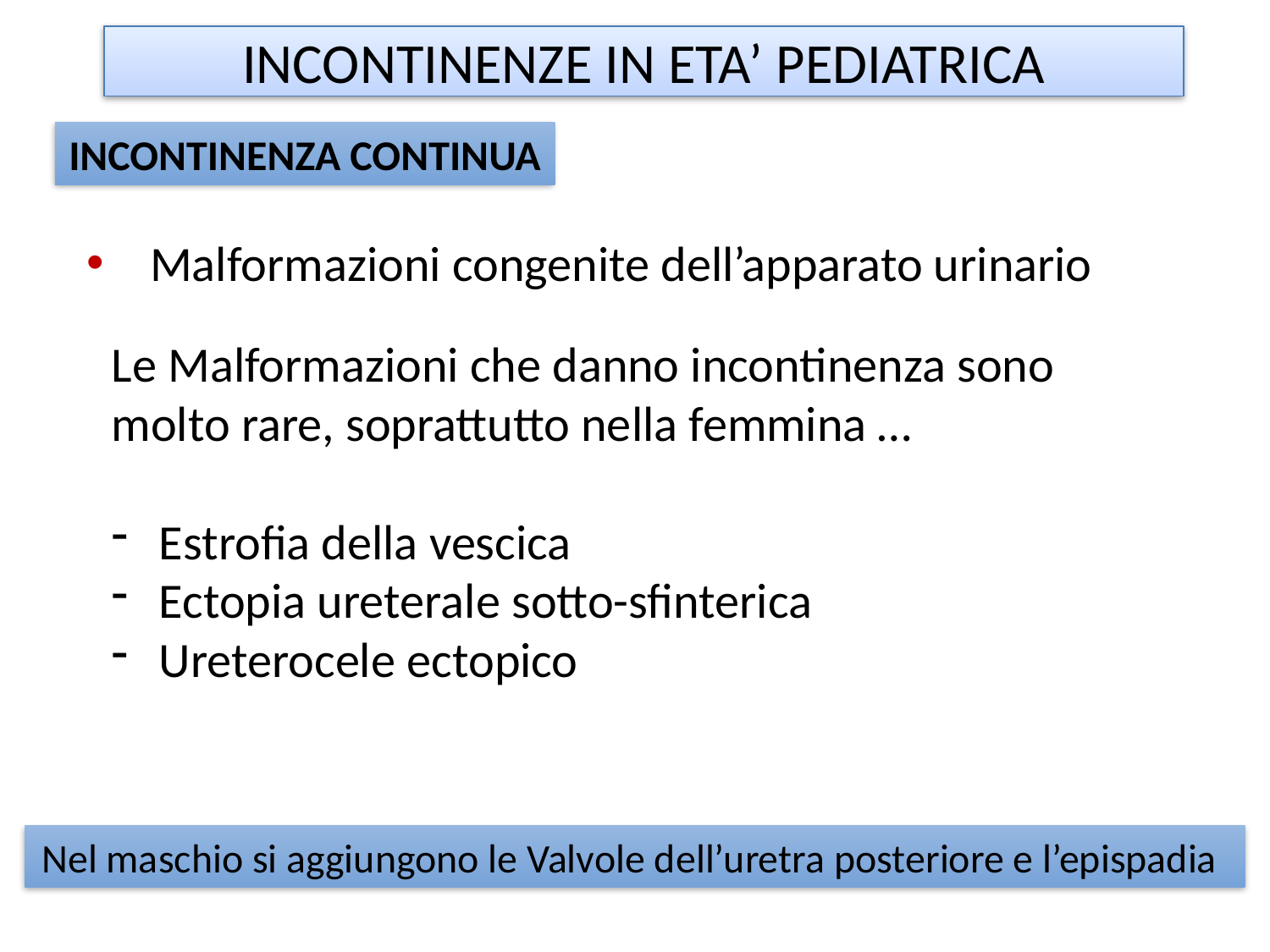

INCONTINENZE IN ETA’ PEDIATRICA
INCONTINENZA CONTINUA
Malformazioni congenite dell’apparato urinario
Le Malformazioni che danno incontinenza sono molto rare, soprattutto nella femmina …

Estrofia della vescica
Ectopia ureterale sotto-sfinterica
Ureterocele ectopico
Nel maschio si aggiungono le Valvole dell’uretra posteriore e l’epispadia